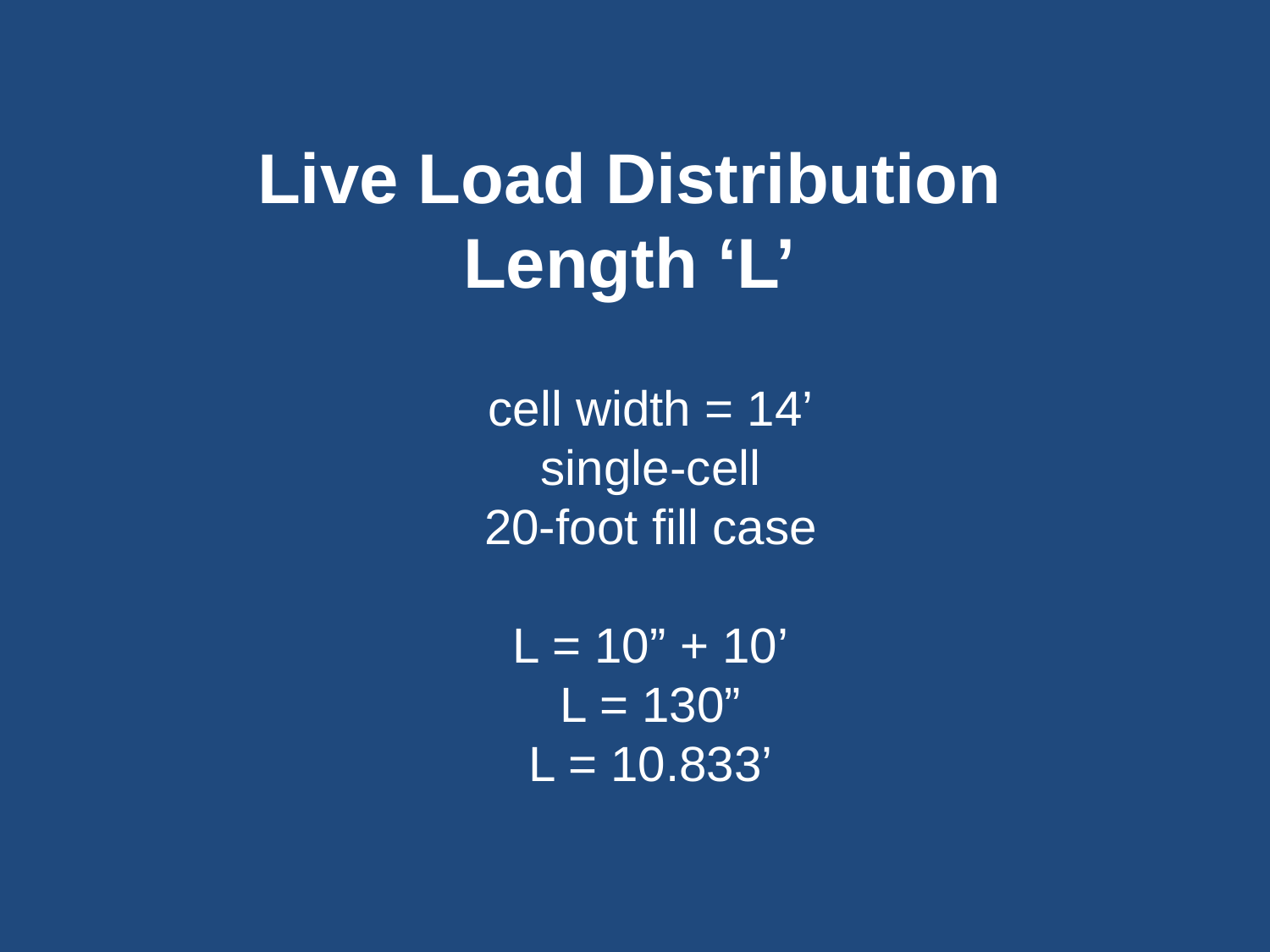

Live Load Distribution Length ‘L’
cell width = 14’
single-cell
20-foot fill case

L = 10” + 10’
L = 130”
L = 10.833’